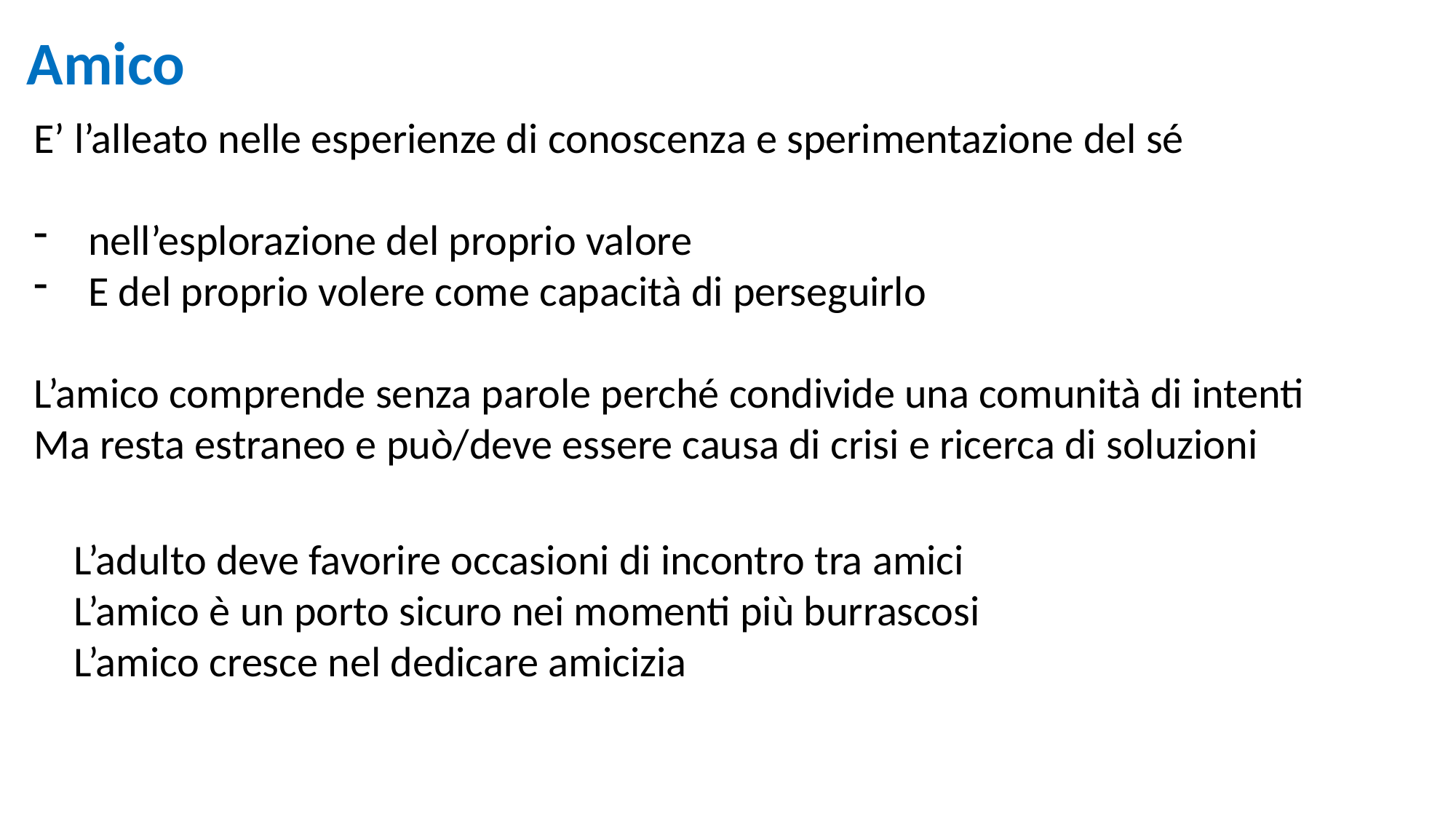

Amico
E’ l’alleato nelle esperienze di conoscenza e sperimentazione del sé

nell’esplorazione del proprio valore
E del proprio volere come capacità di perseguirlo

L’amico comprende senza parole perché condivide una comunità di intenti
Ma resta estraneo e può/deve essere causa di crisi e ricerca di soluzioni
L’adulto deve favorire occasioni di incontro tra amici
L’amico è un porto sicuro nei momenti più burrascosi
L’amico cresce nel dedicare amicizia